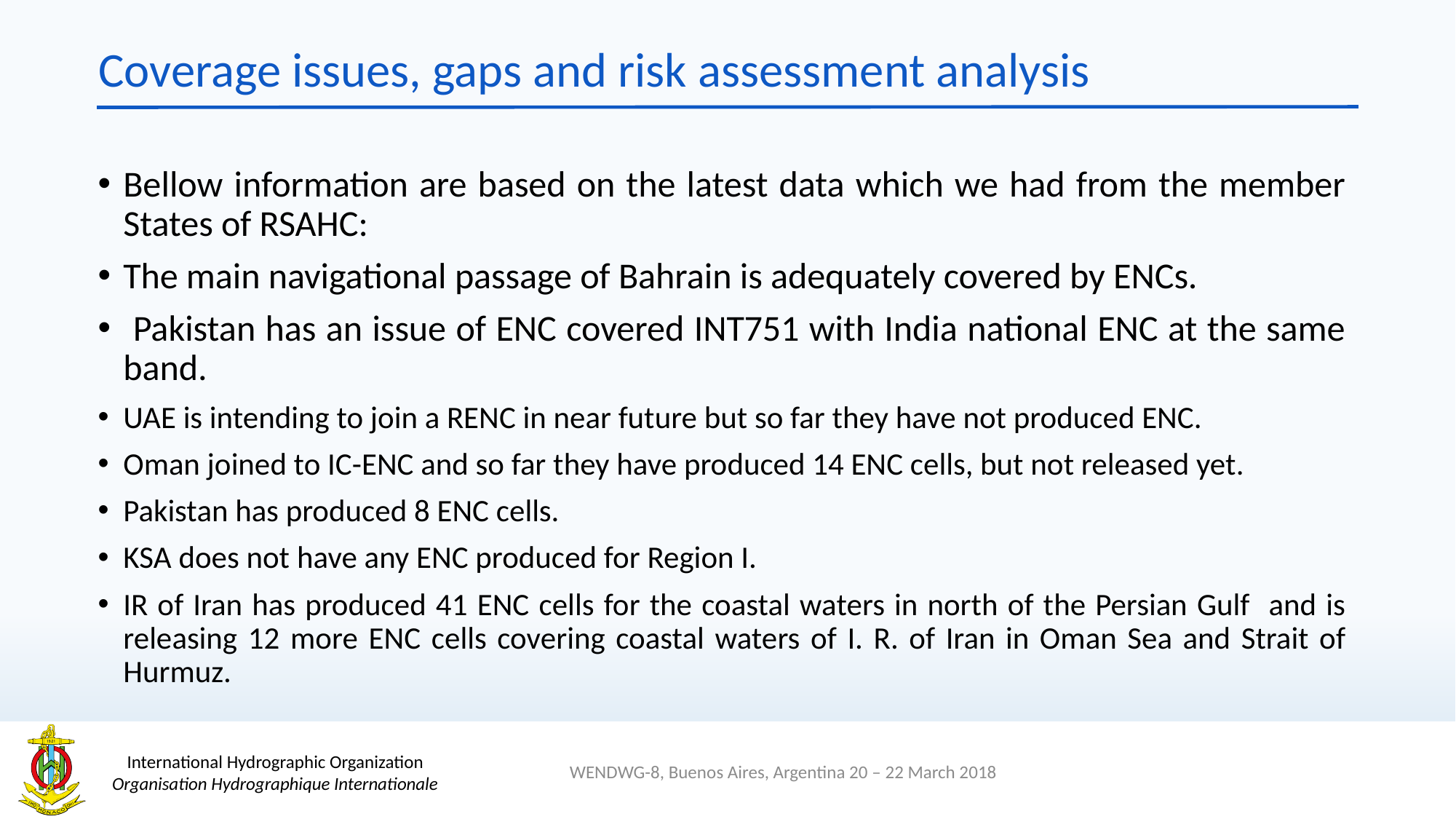

# Coverage issues, gaps and risk assessment analysis
Bellow information are based on the latest data which we had from the member States of RSAHC:
The main navigational passage of Bahrain is adequately covered by ENCs.
 Pakistan has an issue of ENC covered INT751 with India national ENC at the same band.
UAE is intending to join a RENC in near future but so far they have not produced ENC.
Oman joined to IC-ENC and so far they have produced 14 ENC cells, but not released yet.
Pakistan has produced 8 ENC cells.
KSA does not have any ENC produced for Region I.
IR of Iran has produced 41 ENC cells for the coastal waters in north of the Persian Gulf  and is releasing 12 more ENC cells covering coastal waters of I. R. of Iran in Oman Sea and Strait of Hurmuz.

WENDWG-8, Buenos Aires, Argentina 20 – 22 March 2018